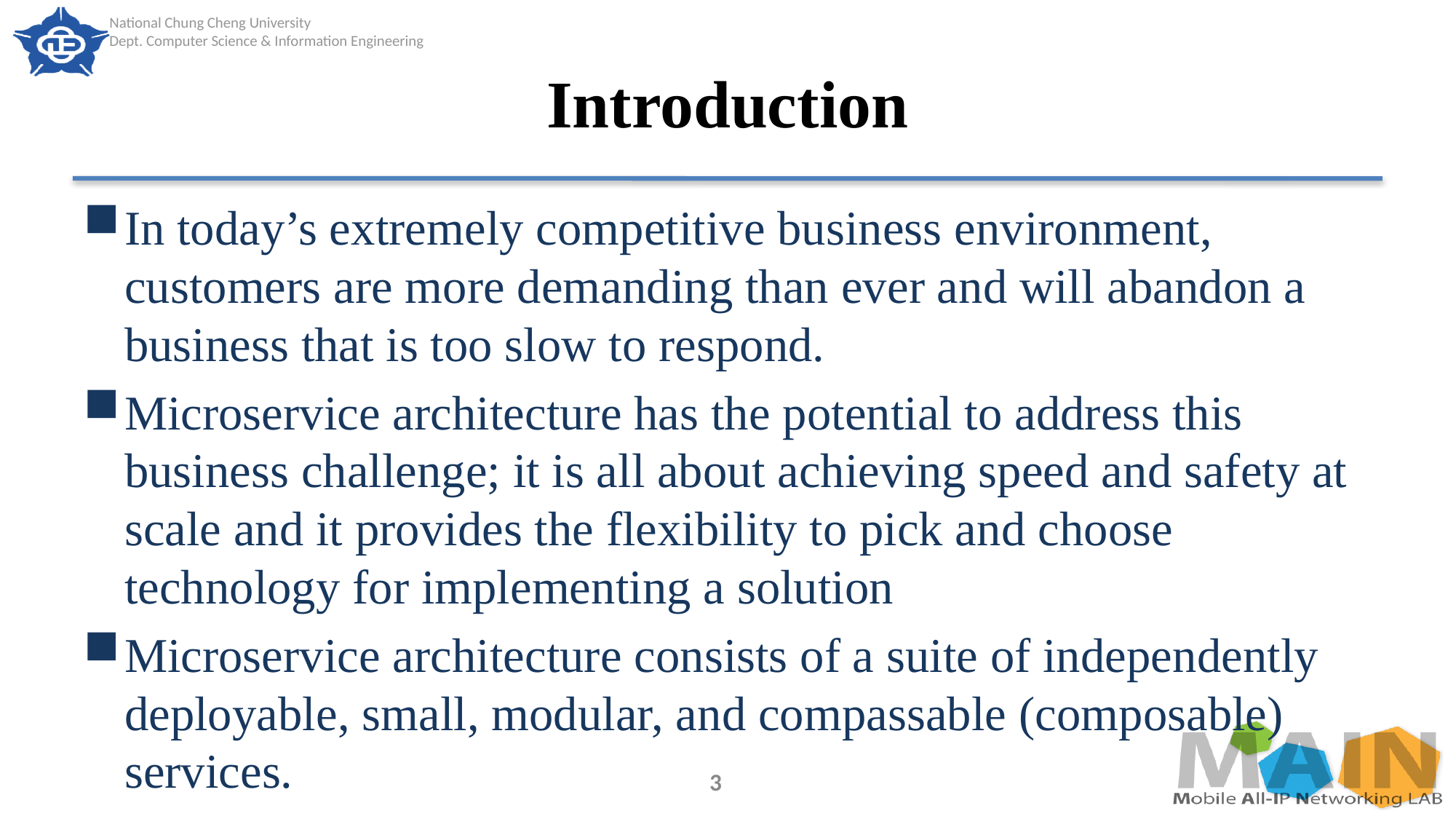

# Introduction
In today’s extremely competitive business environment, customers are more demanding than ever and will abandon a business that is too slow to respond.
Microservice architecture has the potential to address this business challenge; it is all about achieving speed and safety at scale and it provides the flexibility to pick and choose technology for implementing a solution
Microservice architecture consists of a suite of independently deployable, small, modular, and compassable (composable) services.

3